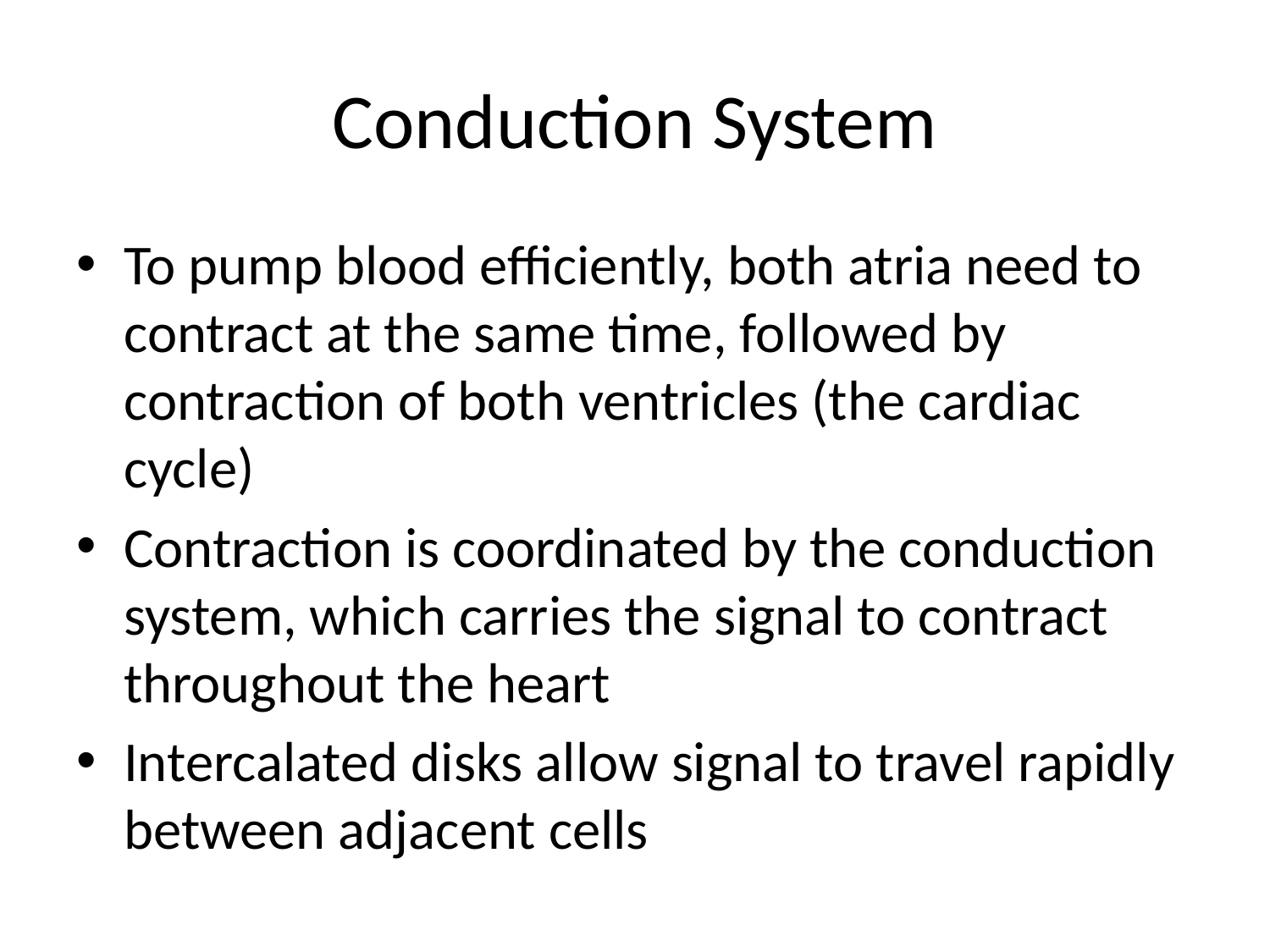

# Conduction System
To pump blood efficiently, both atria need to contract at the same time, followed by contraction of both ventricles (the cardiac cycle)
Contraction is coordinated by the conduction system, which carries the signal to contract throughout the heart
Intercalated disks allow signal to travel rapidly between adjacent cells